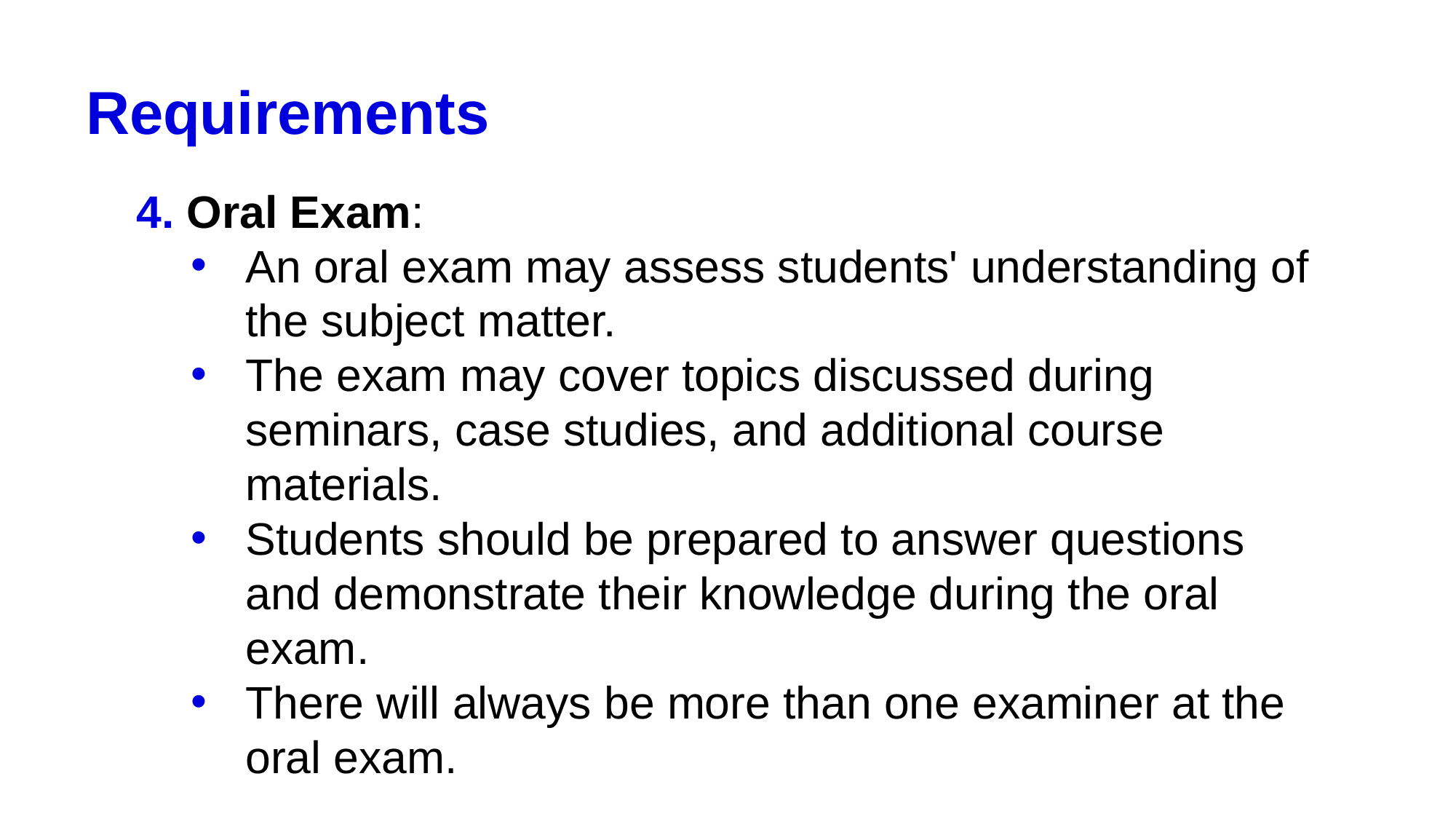

# Requirements
4. Oral Exam:
An oral exam may assess students' understanding of the subject matter.
The exam may cover topics discussed during seminars, case studies, and additional course materials.
Students should be prepared to answer questions and demonstrate their knowledge during the oral exam.
There will always be more than one examiner at the oral exam.